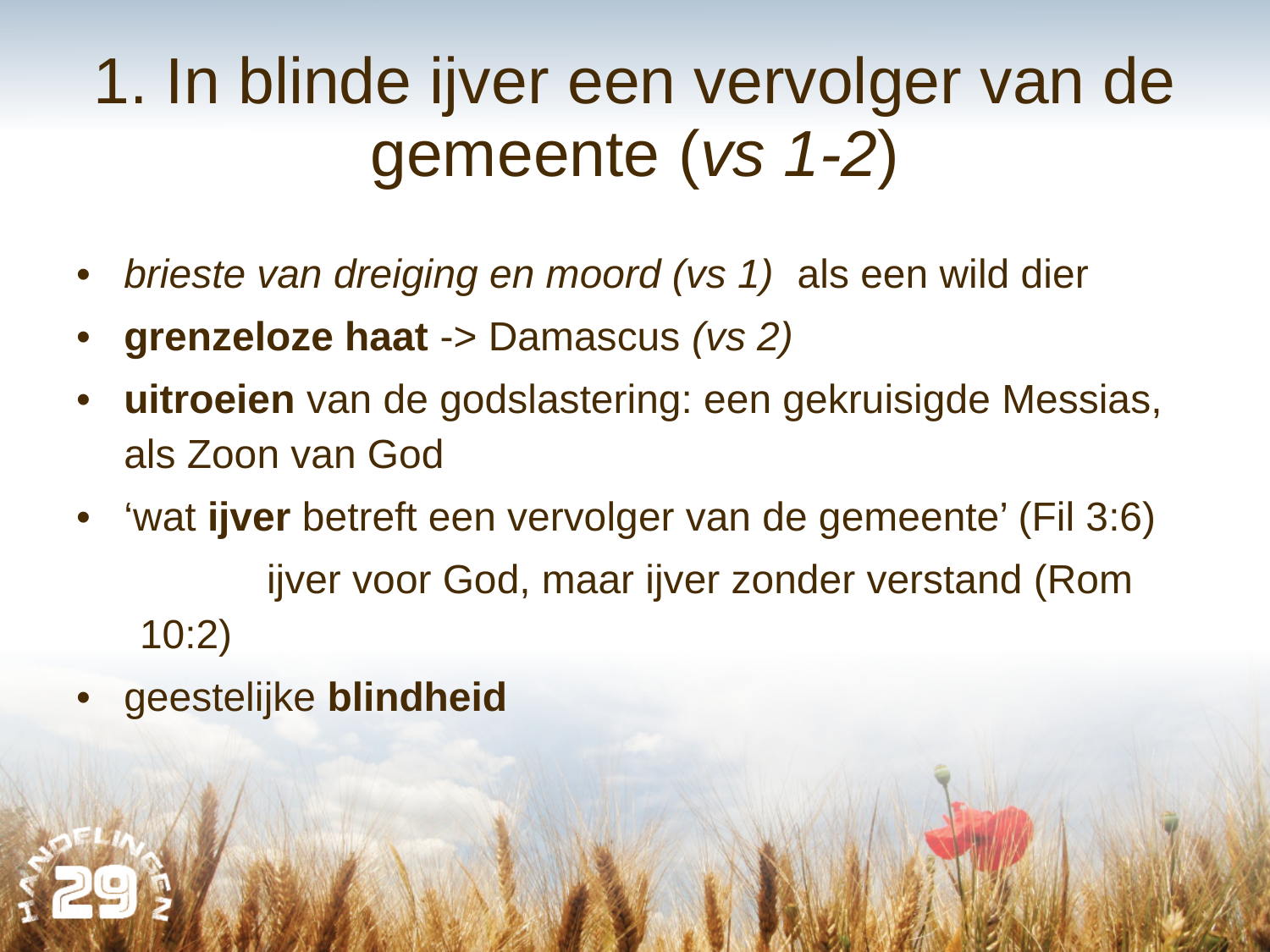

# 1. In blinde ijver een vervolger van de gemeente (vs 1-2)
brieste van dreiging en moord (vs 1)  als een wild dier
grenzeloze haat -> Damascus (vs 2)
uitroeien van de godslastering: een gekruisigde Messias, als Zoon van God
‘wat ijver betreft een vervolger van de gemeente’ (Fil 3:6)
	ijver voor God, maar ijver zonder verstand (Rom 10:2)
geestelijke blindheid